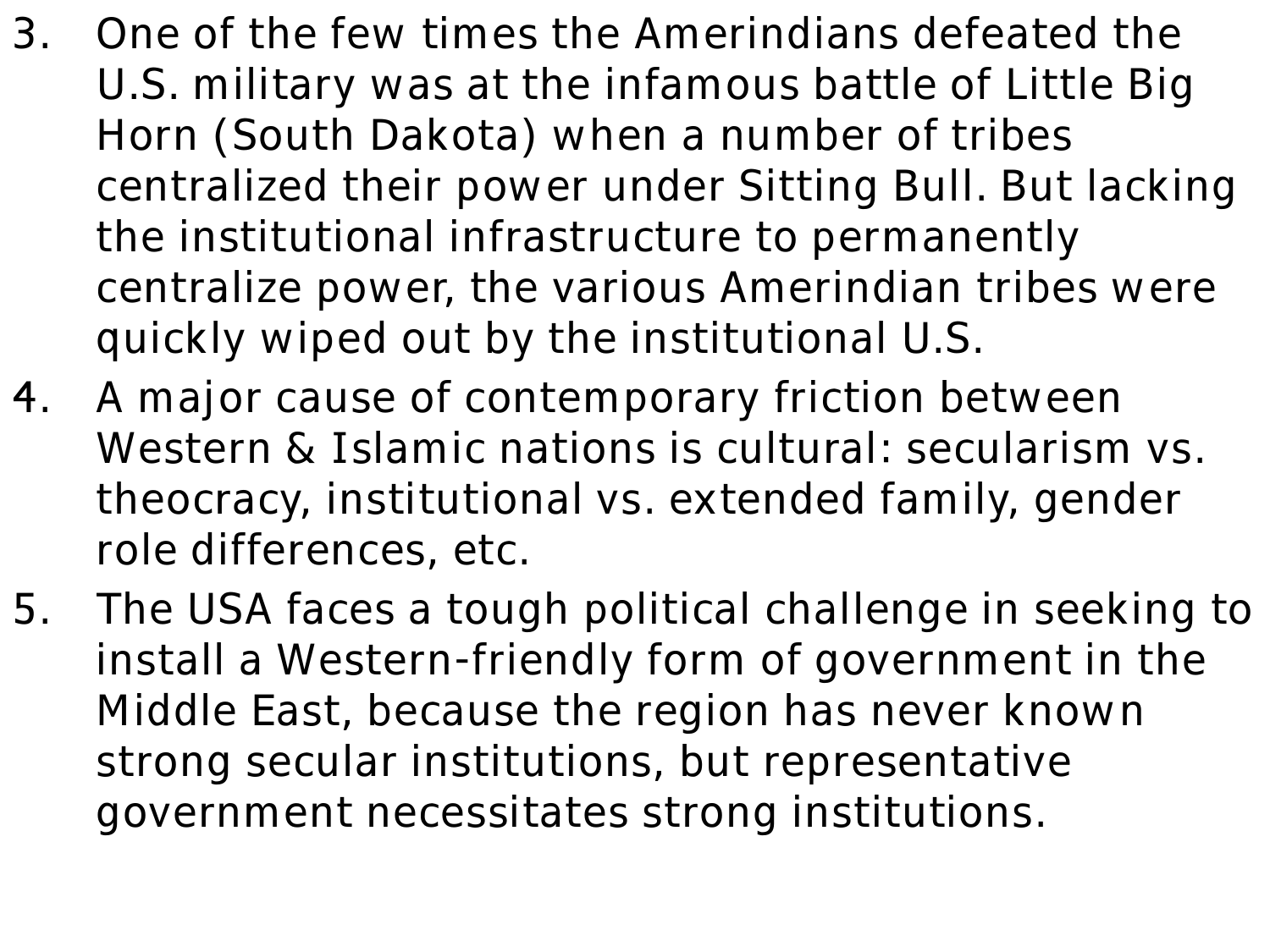

One of the few times the Amerindians defeated the U.S. military was at the infamous battle of Little Big Horn (South Dakota) when a number of tribes centralized their power under Sitting Bull. But lacking the institutional infrastructure to permanently centralize power, the various Amerindian tribes were quickly wiped out by the institutional U.S.
A major cause of contemporary friction between Western & Islamic nations is cultural: secularism vs. theocracy, institutional vs. extended family, gender role differences, etc.
The USA faces a tough political challenge in seeking to install a Western-friendly form of government in the Middle East, because the region has never known strong secular institutions, but representative government necessitates strong institutions.